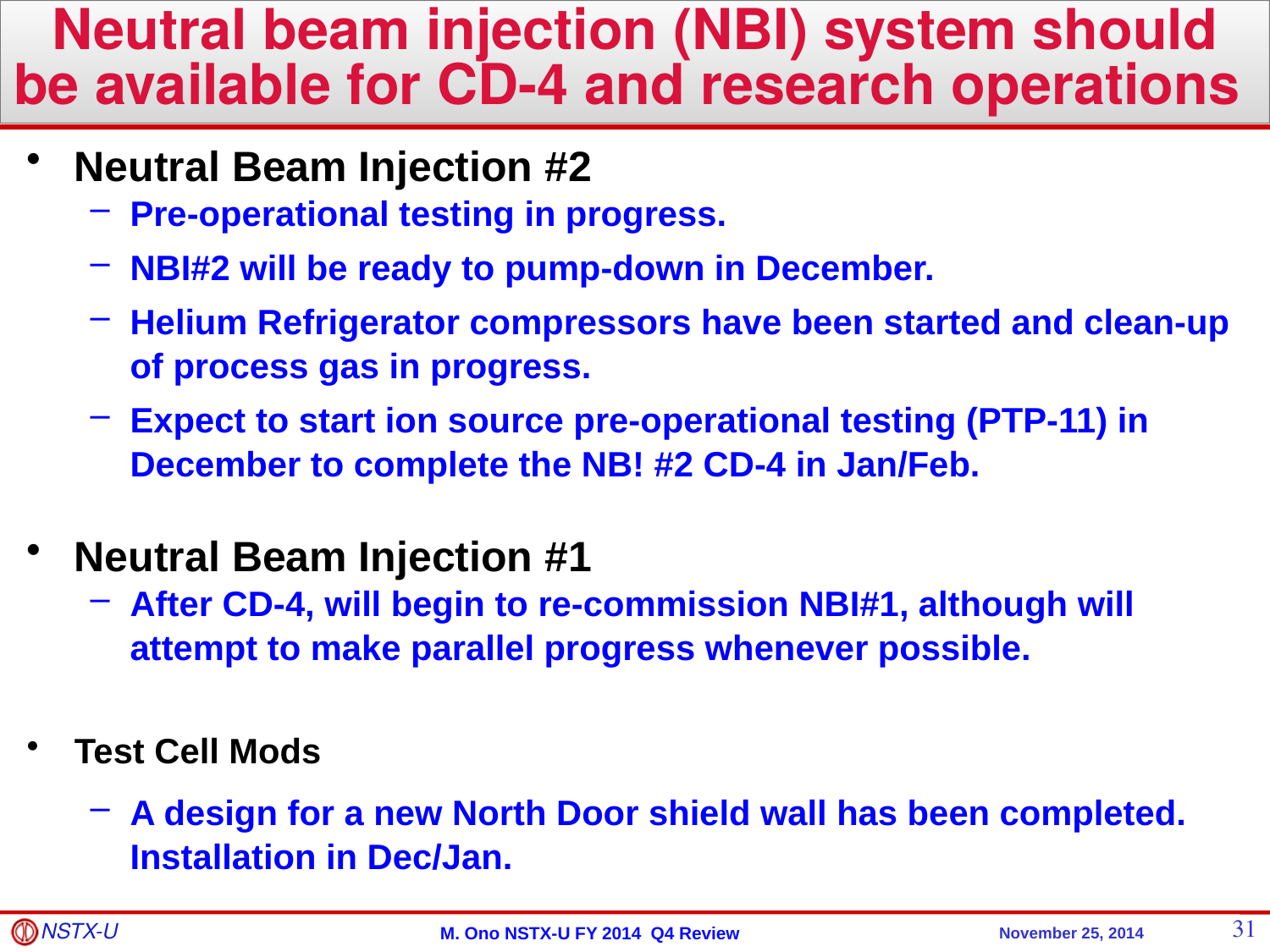

Neutral beam injection (NBI) system should be available for CD-4 and research operations
Neutral Beam Injection #2
Pre-operational testing in progress.
NBI#2 will be ready to pump-down in December.
Helium Refrigerator compressors have been started and clean-up of process gas in progress.
Expect to start ion source pre-operational testing (PTP-11) in December to complete the NB! #2 CD-4 in Jan/Feb.

Neutral Beam Injection #1
After CD-4, will begin to re-commission NBI#1, although will attempt to make parallel progress whenever possible.

Test Cell Mods
A design for a new North Door shield wall has been completed.  Installation in Dec/Jan.

31